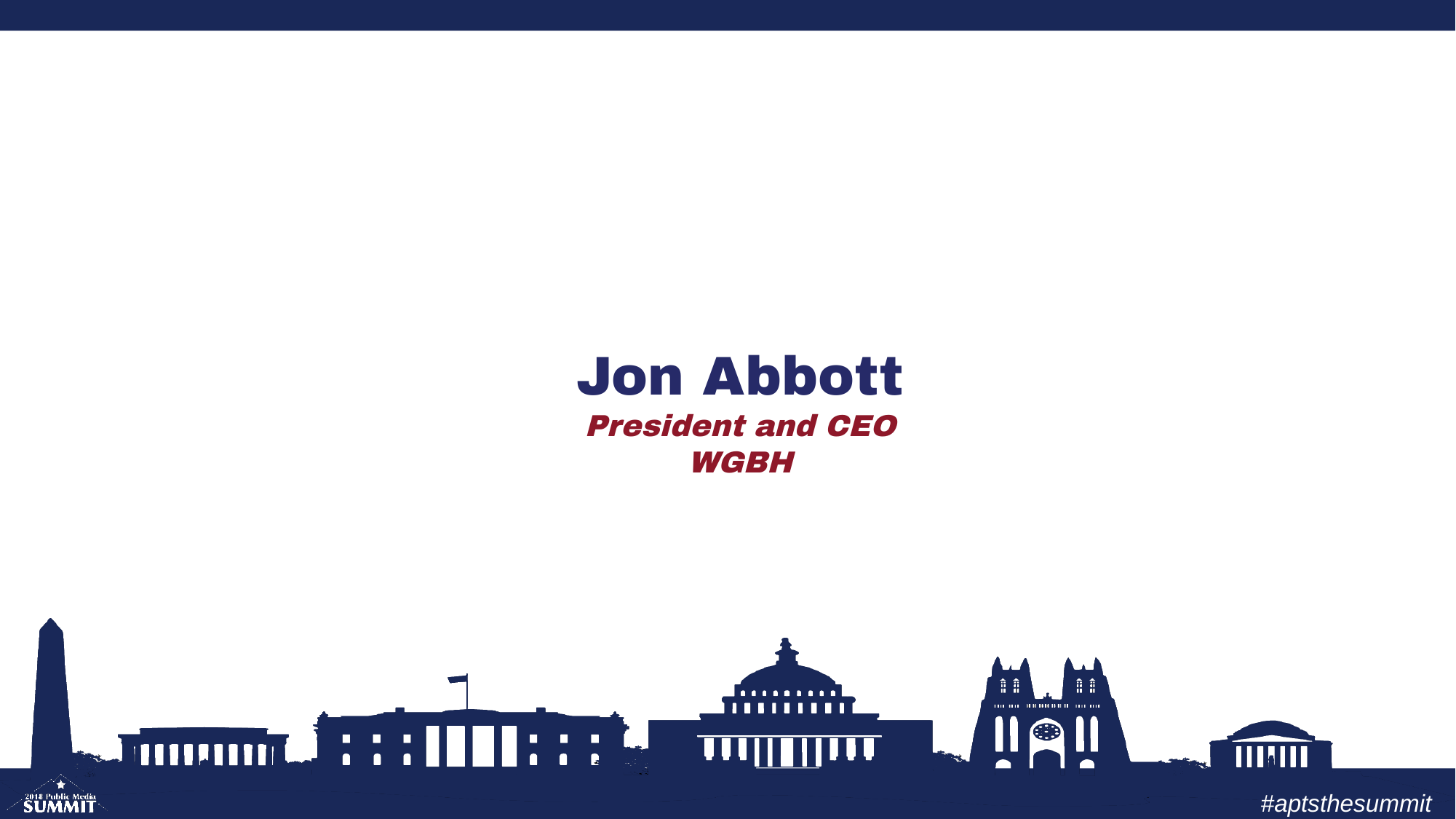

# Jon Abbott President and CEO WGBH